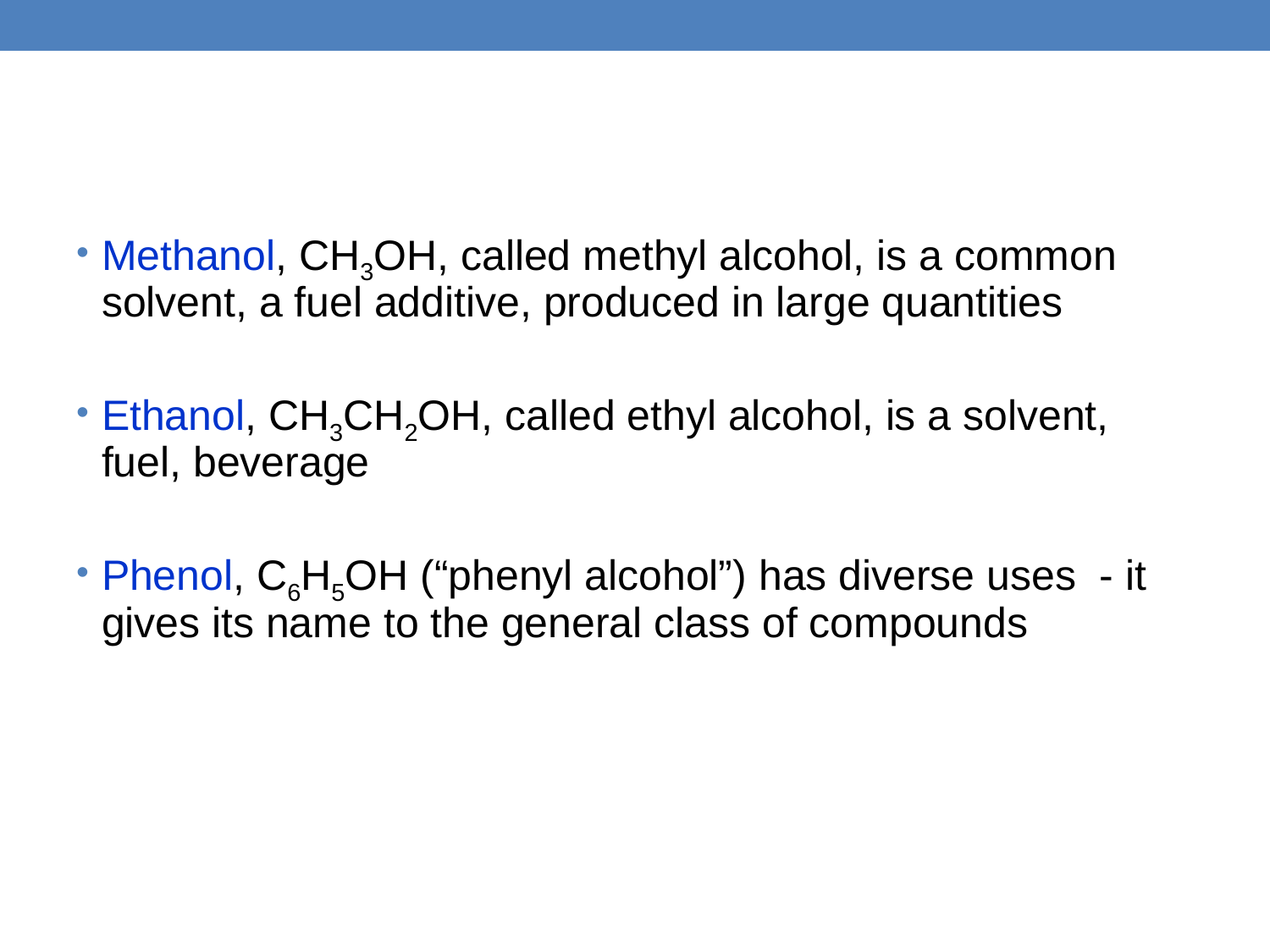

#
Methanol, CH3OH, called methyl alcohol, is a common solvent, a fuel additive, produced in large quantities

Ethanol, CH3CH2OH, called ethyl alcohol, is a solvent, fuel, beverage

Phenol, C6H5OH (“phenyl alcohol”) has diverse uses  - it gives its name to the general class of compounds